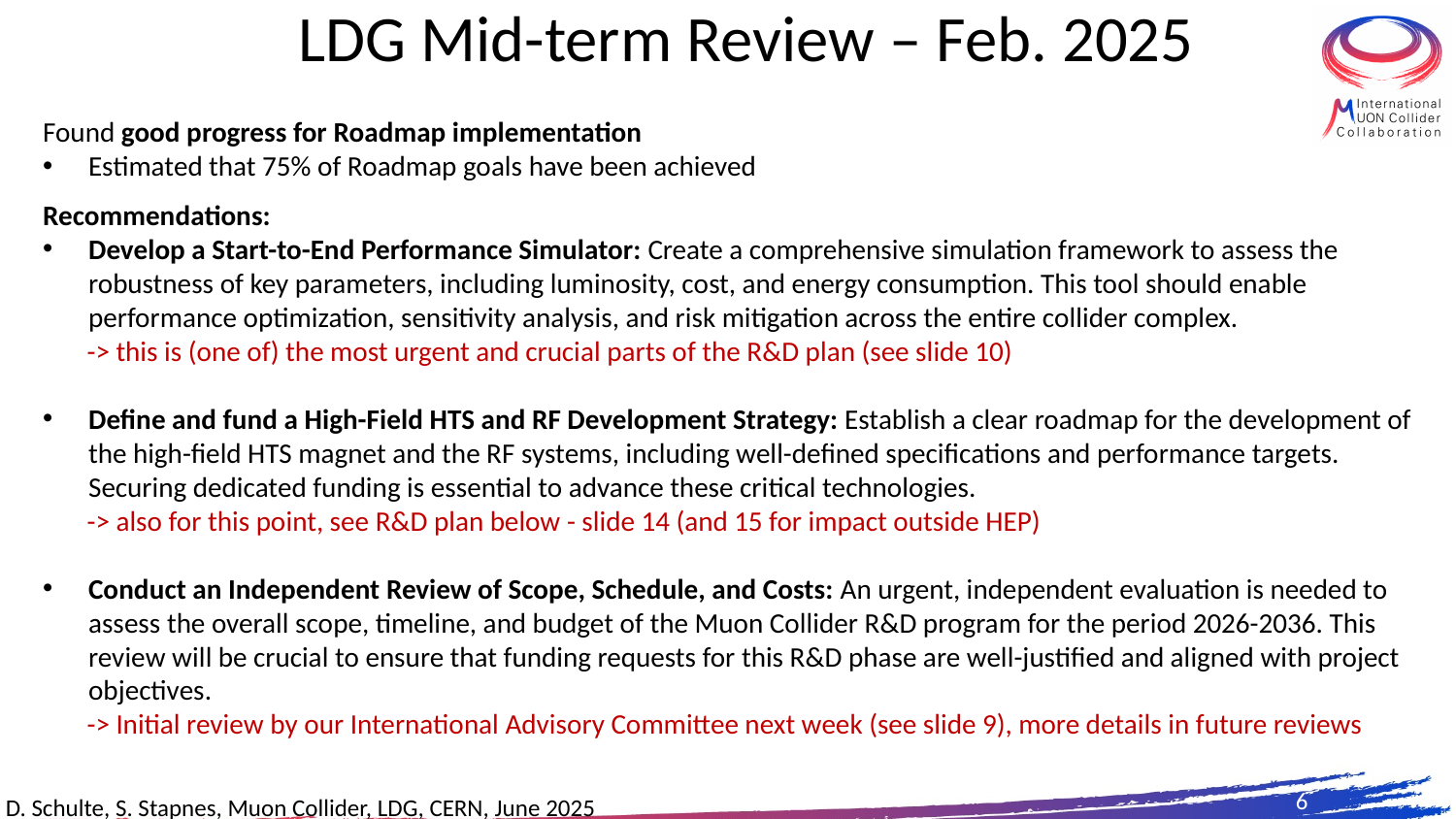

# LDG Mid-term Review – Feb. 2025
Found good progress for Roadmap implementation
Estimated that 75% of Roadmap goals have been achieved
Recommendations:
Develop a Start-to-End Performance Simulator: Create a comprehensive simulation framework to assess the robustness of key parameters, including luminosity, cost, and energy consumption. This tool should enable performance optimization, sensitivity analysis, and risk mitigation across the entire collider complex.
       -> this is (one of) the most urgent and crucial parts of the R&D plan (see slide 10)

Define and fund a High-Field HTS and RF Development Strategy: Establish a clear roadmap for the development of the high-field HTS magnet and the RF systems, including well-defined specifications and performance targets. Securing dedicated funding is essential to advance these critical technologies.
       -> also for this point, see R&D plan below - slide 14 (and 15 for impact outside HEP)

Conduct an Independent Review of Scope, Schedule, and Costs: An urgent, independent evaluation is needed to assess the overall scope, timeline, and budget of the Muon Collider R&D program for the period 2026-2036. This review will be crucial to ensure that funding requests for this R&D phase are well-justified and aligned with project objectives.
       -> Initial review by our International Advisory Committee next week (see slide 9), more details in future reviews
6
D. Schulte, S. Stapnes, Muon Collider, LDG, CERN, June 2025